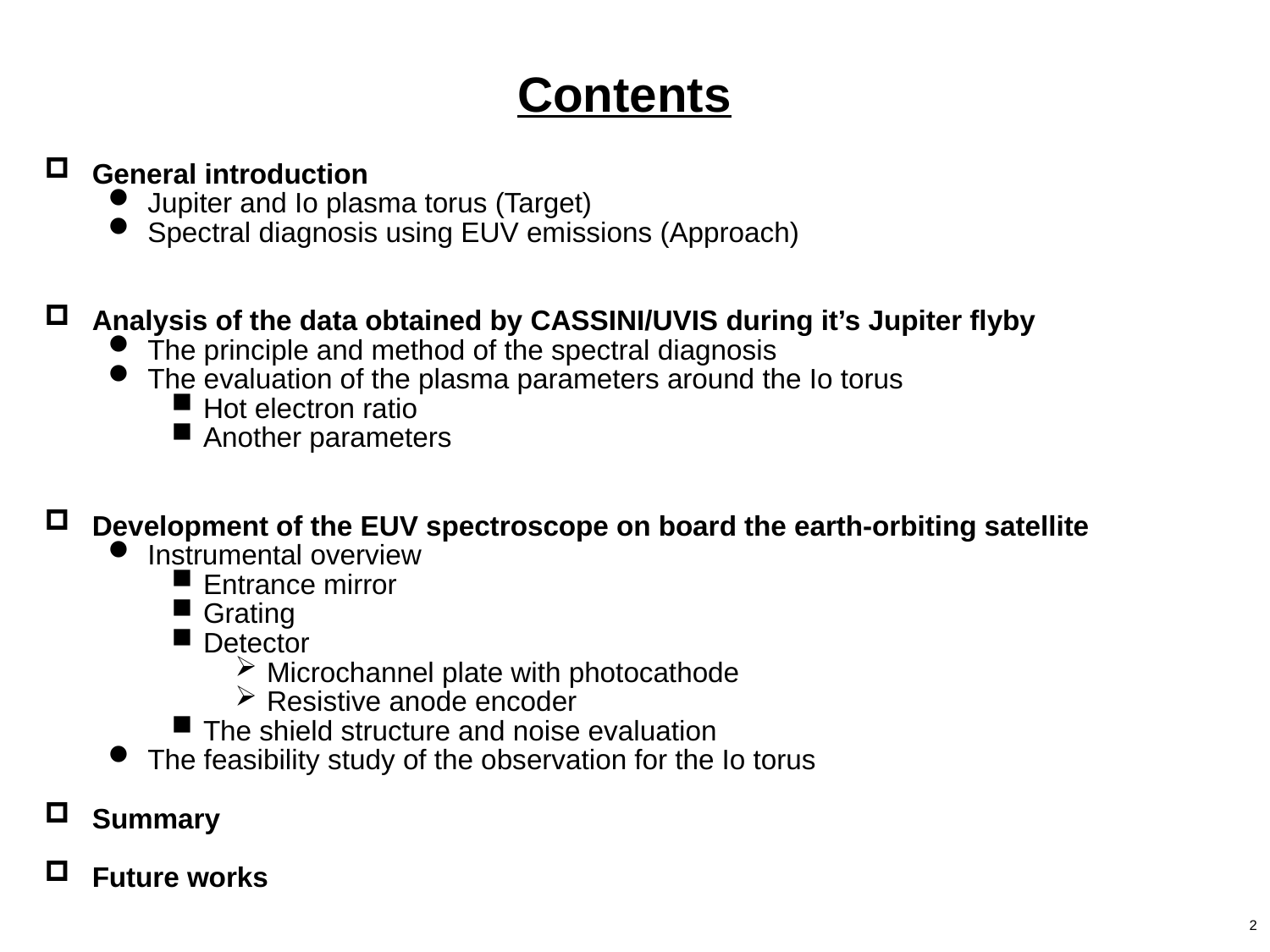

Contents
General introduction
Jupiter and Io plasma torus (Target)
Spectral diagnosis using EUV emissions (Approach)

Analysis of the data obtained by CASSINI/UVIS during it’s Jupiter flyby
The principle and method of the spectral diagnosis
The evaluation of the plasma parameters around the Io torus
Hot electron ratio
Another parameters

Development of the EUV spectroscope on board the earth-orbiting satellite
Instrumental overview
Entrance mirror
Grating
Detector
Microchannel plate with photocathode
Resistive anode encoder
The shield structure and noise evaluation
The feasibility study of the observation for the Io torus

Summary

Future works
2